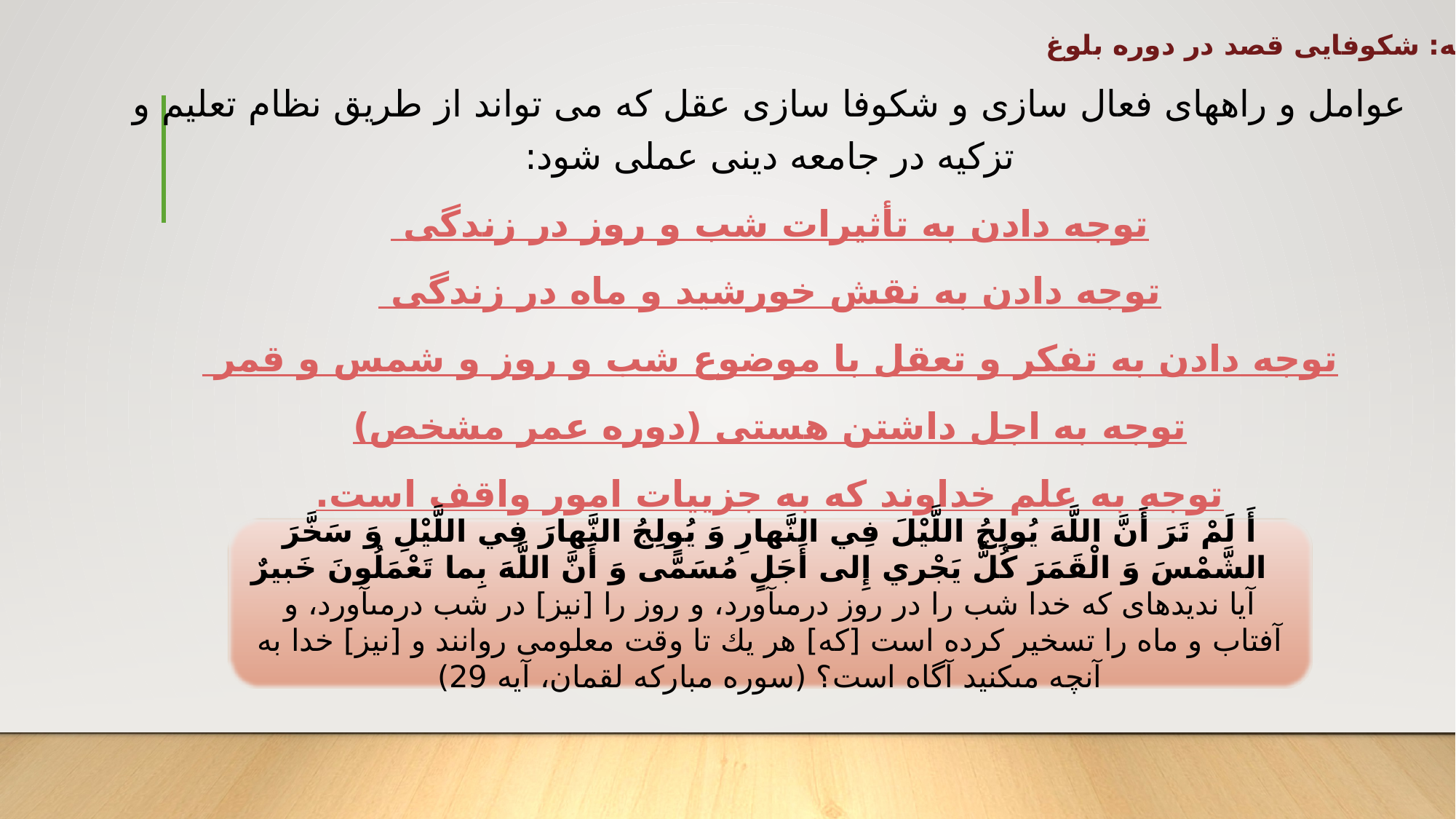

خاتمه: شکوفایی قصد در دوره بلوغ
عوامل و راههای فعال سازی و شکوفا سازی عقل که می تواند از طریق نظام تعلیم و تزکیه در جامعه دینی عملی شود:
توجه دادن به تأثیرات شب و روز در زندگی
توجه دادن به نقش خورشید و ماه در زندگی
توجه دادن به تفکر و تعقل با موضوع شب و روز و شمس و قمر
توجه به اجل داشتن هستی (دوره عمر مشخص)
توجه به علم خداوند که به جزییات امور واقف است.

أَ لَمْ تَرَ أَنَّ اللَّهَ يُولِجُ اللَّيْلَ فِي النَّهارِ وَ يُولِجُ النَّهارَ فِي اللَّيْلِ وَ سَخَّرَ الشَّمْسَ وَ الْقَمَرَ كُلٌّ يَجْري إِلى‏ أَجَلٍ مُسَمًّى وَ أَنَّ اللَّهَ بِما تَعْمَلُونَ خَبيرٌ
آيا نديده‏اى كه خدا شب را در روز درمى‏آورد، و روز را [نيز] در شب درمى‏آورد، و آفتاب و ماه را تسخير كرده است [كه‏] هر يك تا وقت معلومى روانند و [نيز] خدا به آنچه مى‏كنيد آگاه است؟ (سوره مبارکه لقمان، آیه 29)